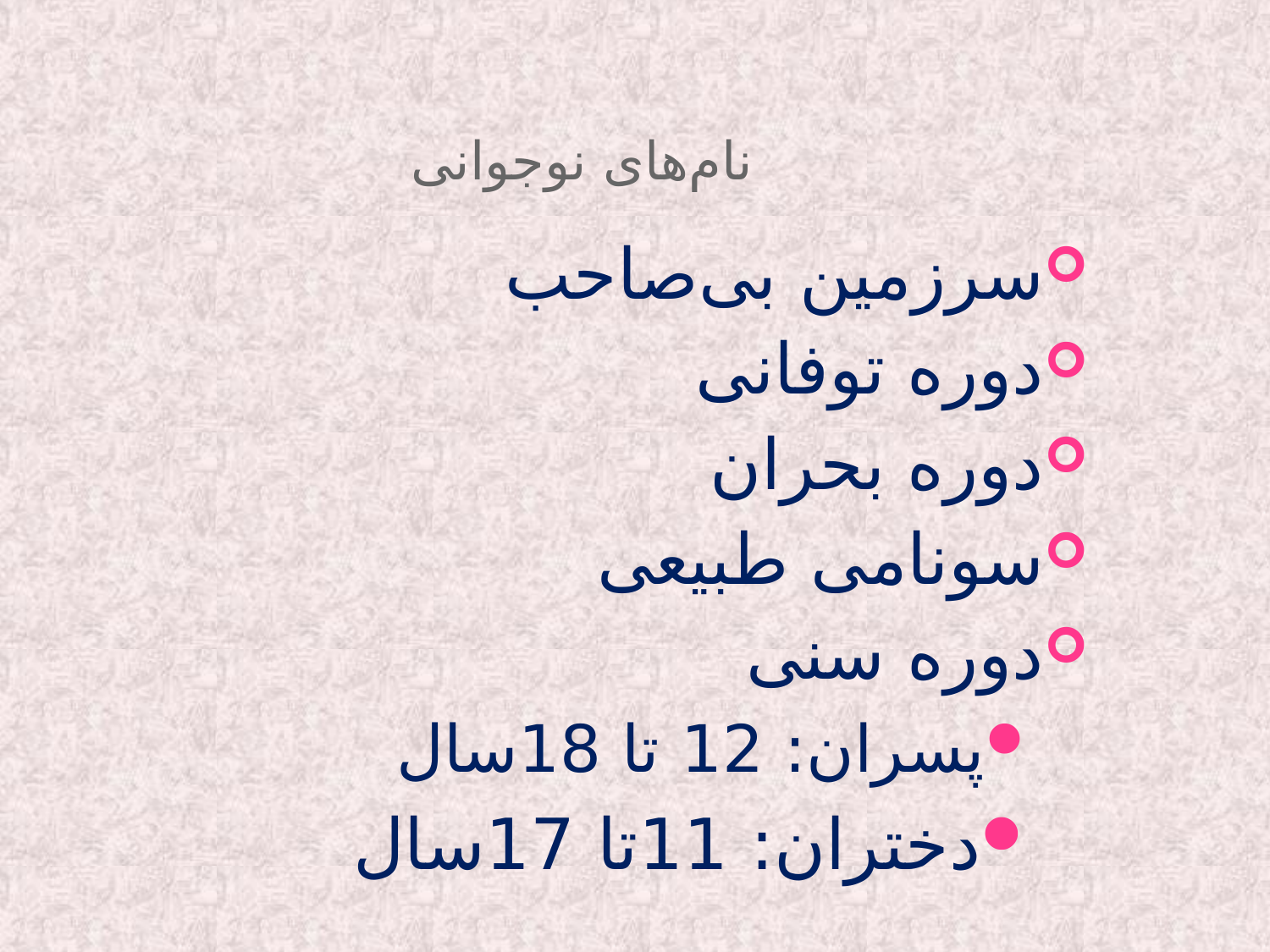

# نام‌های نوجوانی
سرزمین بی‌صاحب
دوره توفانی
دوره بحران
سونامی طبیعی
دوره سنی
پسران: 12 تا 18سال
دختران: 11تا 17سال